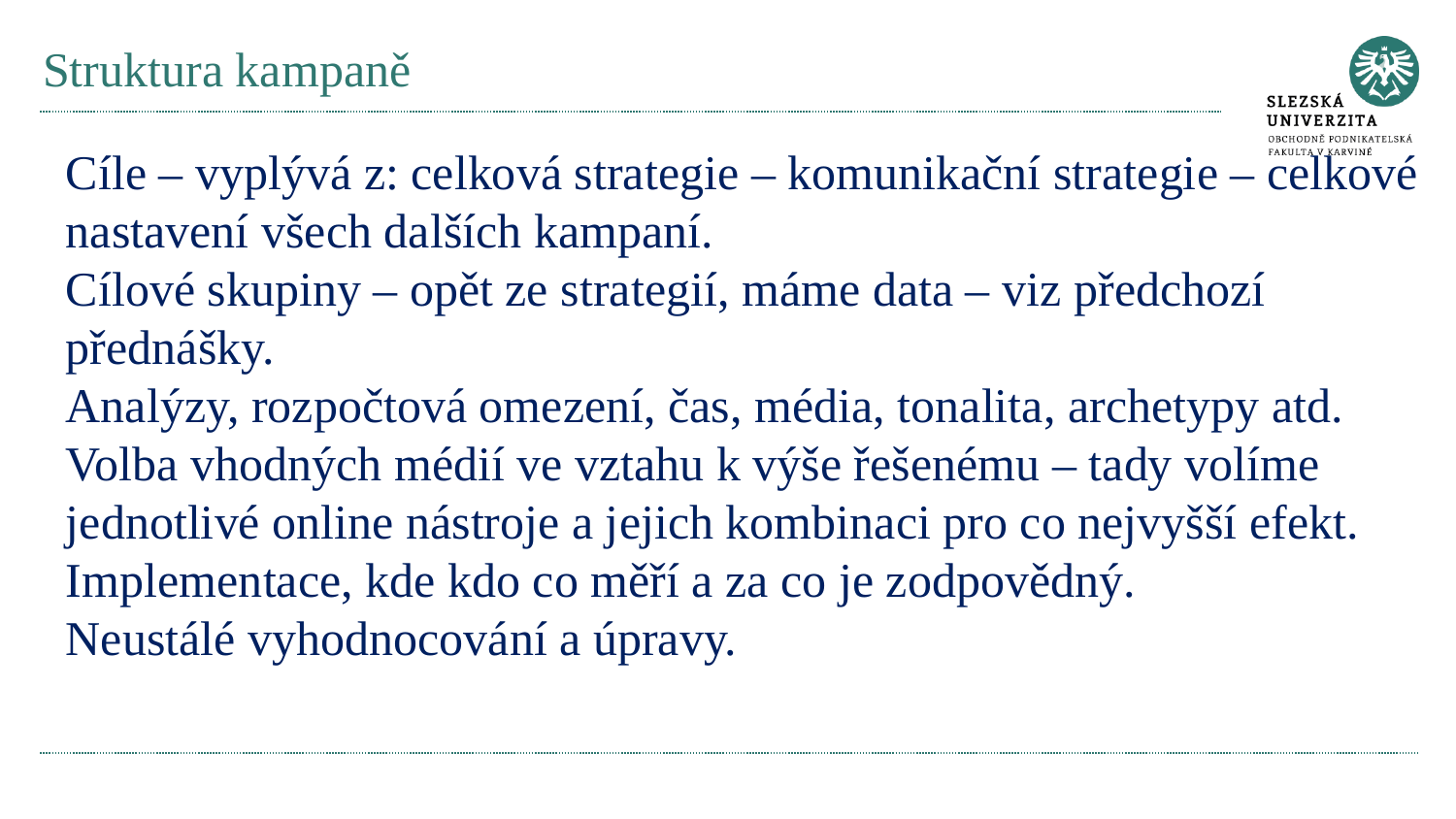

# Struktura kampaně
Cíle – vyplývá z: celková strategie – komunikační strategie – celkové nastavení všech dalších kampaní.
Cílové skupiny – opět ze strategií, máme data – viz předchozí přednášky.
Analýzy, rozpočtová omezení, čas, média, tonalita, archetypy atd.
Volba vhodných médií ve vztahu k výše řešenému – tady volíme jednotlivé online nástroje a jejich kombinaci pro co nejvyšší efekt.
Implementace, kde kdo co měří a za co je zodpovědný.
Neustálé vyhodnocování a úpravy.